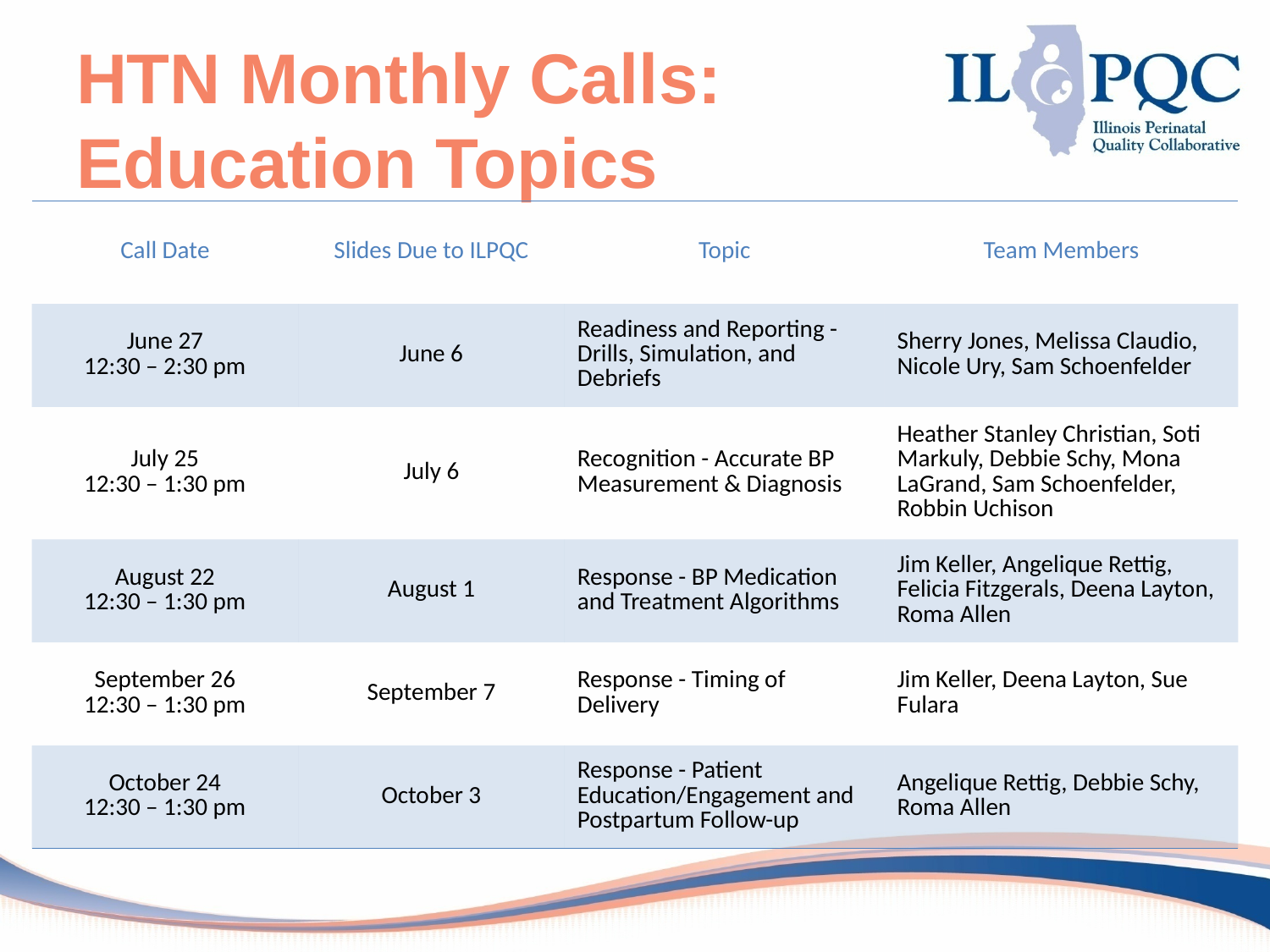

# HTN Monthly Calls: Education Topics
| Call Date | Slides Due to ILPQC | Topic | Team Members |
| --- | --- | --- | --- |
| June 27 12:30 – 2:30 pm | June 6 | Readiness and Reporting - Drills, Simulation, and Debriefs | Sherry Jones, Melissa Claudio, Nicole Ury, Sam Schoenfelder |
| July 25 12:30 – 1:30 pm | July 6 | Recognition - Accurate BP Measurement & Diagnosis | Heather Stanley Christian, Soti Markuly, Debbie Schy, Mona LaGrand, Sam Schoenfelder, Robbin Uchison |
| August 22 12:30 – 1:30 pm | August 1 | Response - BP Medication and Treatment Algorithms | Jim Keller, Angelique Rettig, Felicia Fitzgerals, Deena Layton, Roma Allen |
| September 26 12:30 – 1:30 pm | September 7 | Response - Timing of Delivery | Jim Keller, Deena Layton, Sue Fulara |
| October 24 12:30 – 1:30 pm | October 3 | Response - Patient Education/Engagement and Postpartum Follow-up | Angelique Rettig, Debbie Schy, Roma Allen |